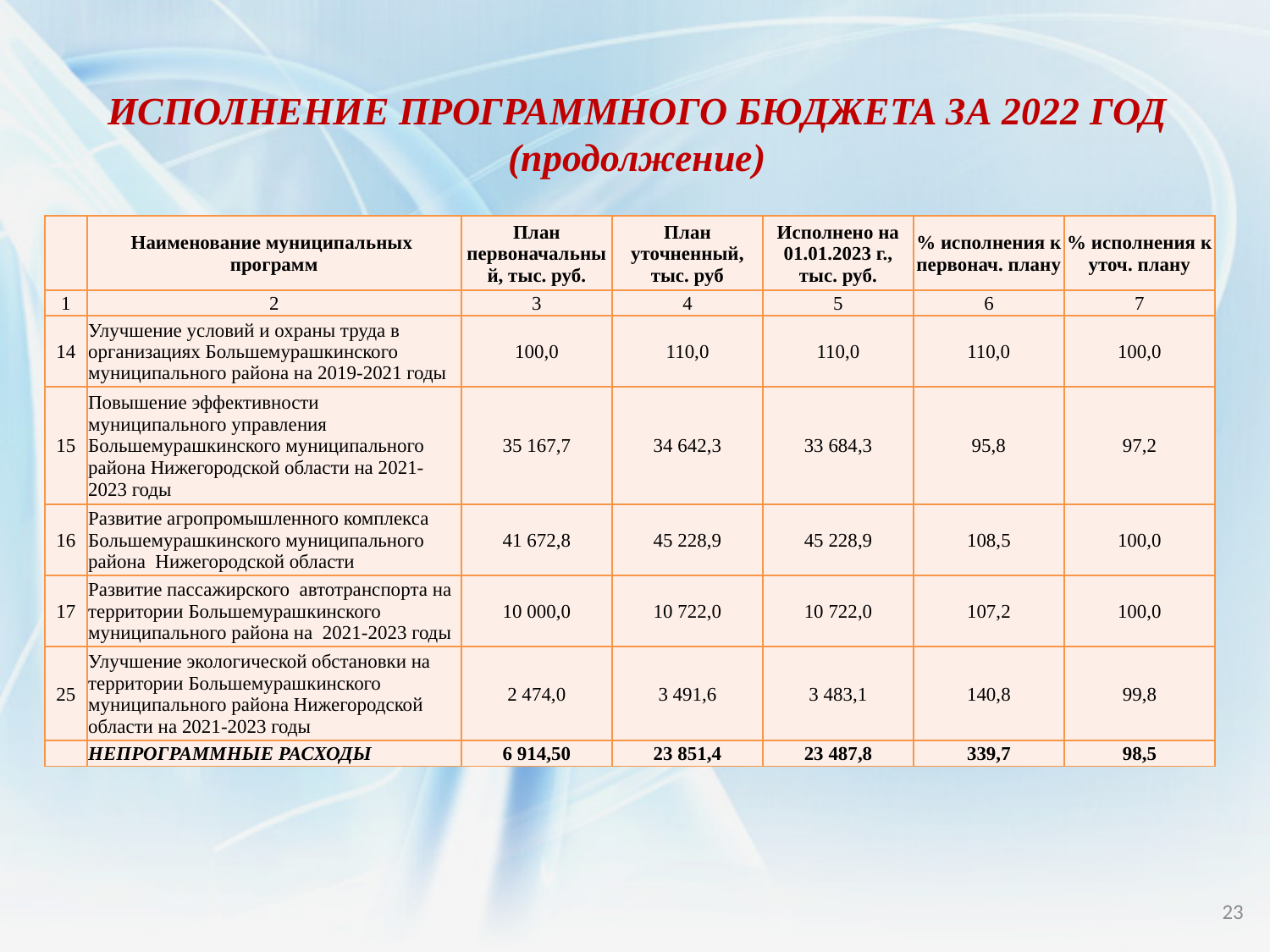

ИСПОЛНЕНИЕ ПРОГРАММНОГО БЮДЖЕТА ЗА 2022 ГОД
(продолжение)
|  | Наименование муниципальных программ | План первоначальный, тыс. руб. | План уточненный, тыс. руб | Исполнено на 01.01.2023 г., тыс. руб. | % исполнения к первонач. плану | % исполнения к уточ. плану |
| --- | --- | --- | --- | --- | --- | --- |
| 1 | 2 | 3 | 4 | 5 | 6 | 7 |
| 14 | Улучшение условий и охраны труда в организациях Большемурашкинского муниципального района на 2019-2021 годы | 100,0 | 110,0 | 110,0 | 110,0 | 100,0 |
| 15 | Повышение эффективности муниципального управления Большемурашкинского муниципального района Нижегородской области на 2021-2023 годы | 35 167,7 | 34 642,3 | 33 684,3 | 95,8 | 97,2 |
| 16 | Развитие агропромышленного комплекса Большемурашкинского муниципального района Нижегородской области | 41 672,8 | 45 228,9 | 45 228,9 | 108,5 | 100,0 |
| 17 | Развитие пассажирского автотранспорта на территории Большемурашкинского муниципального района на 2021-2023 годы | 10 000,0 | 10 722,0 | 10 722,0 | 107,2 | 100,0 |
| 25 | Улучшение экологической обстановки на территории Большемурашкинского муниципального района Нижегородской области на 2021-2023 годы | 2 474,0 | 3 491,6 | 3 483,1 | 140,8 | 99,8 |
|  | НЕПРОГРАММНЫЕ РАСХОДЫ | 6 914,50 | 23 851,4 | 23 487,8 | 339,7 | 98,5 |
23